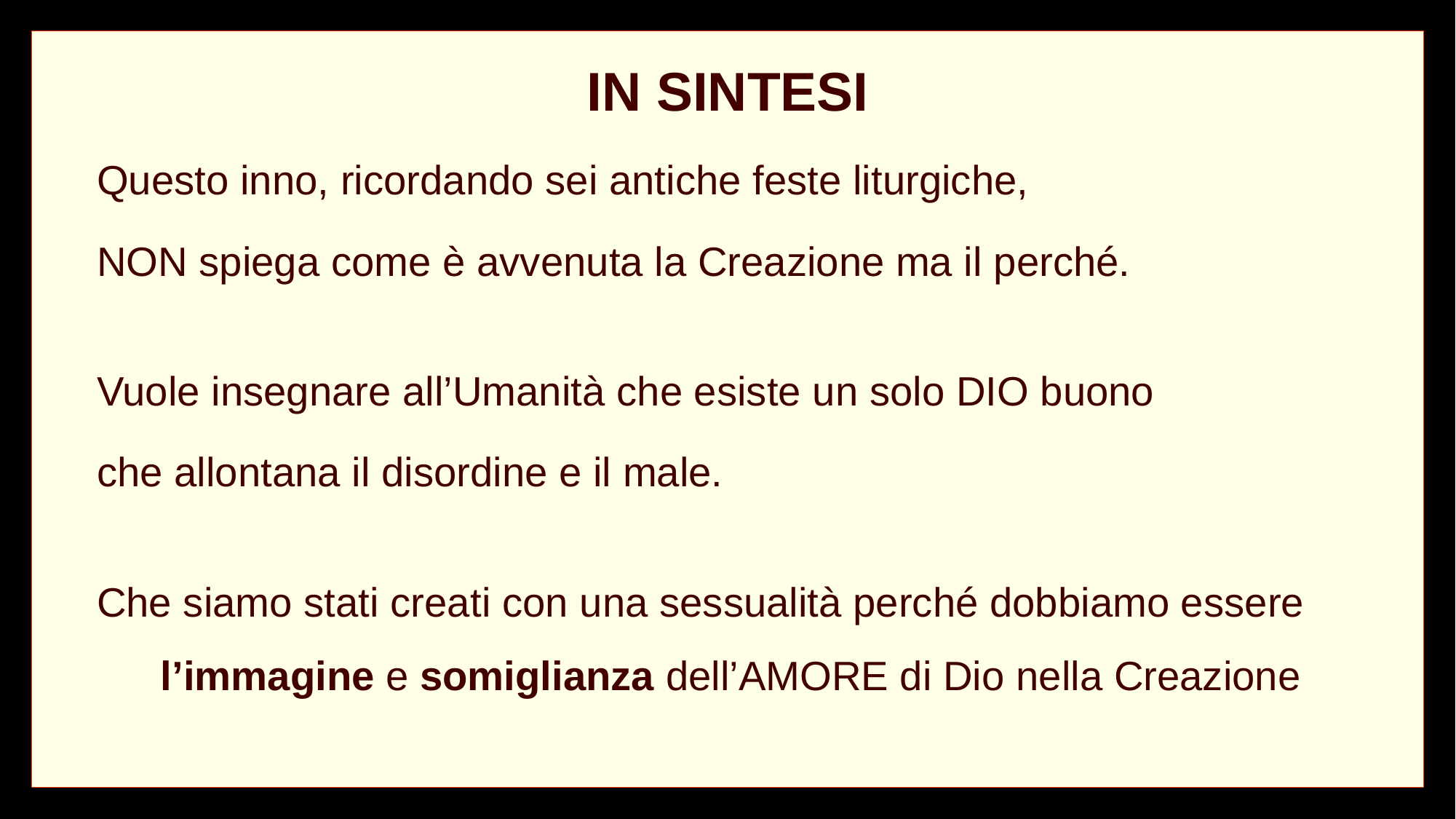

IN SINTESI
Questo inno, ricordando sei antiche feste liturgiche,
NON spiega come è avvenuta la Creazione ma il perché.

Vuole insegnare all’Umanità che esiste un solo DIO buono
che allontana il disordine e il male.

Che siamo stati creati con una sessualità perché dobbiamo essere l’immagine e somiglianza dell’AMORE di Dio nella Creazione